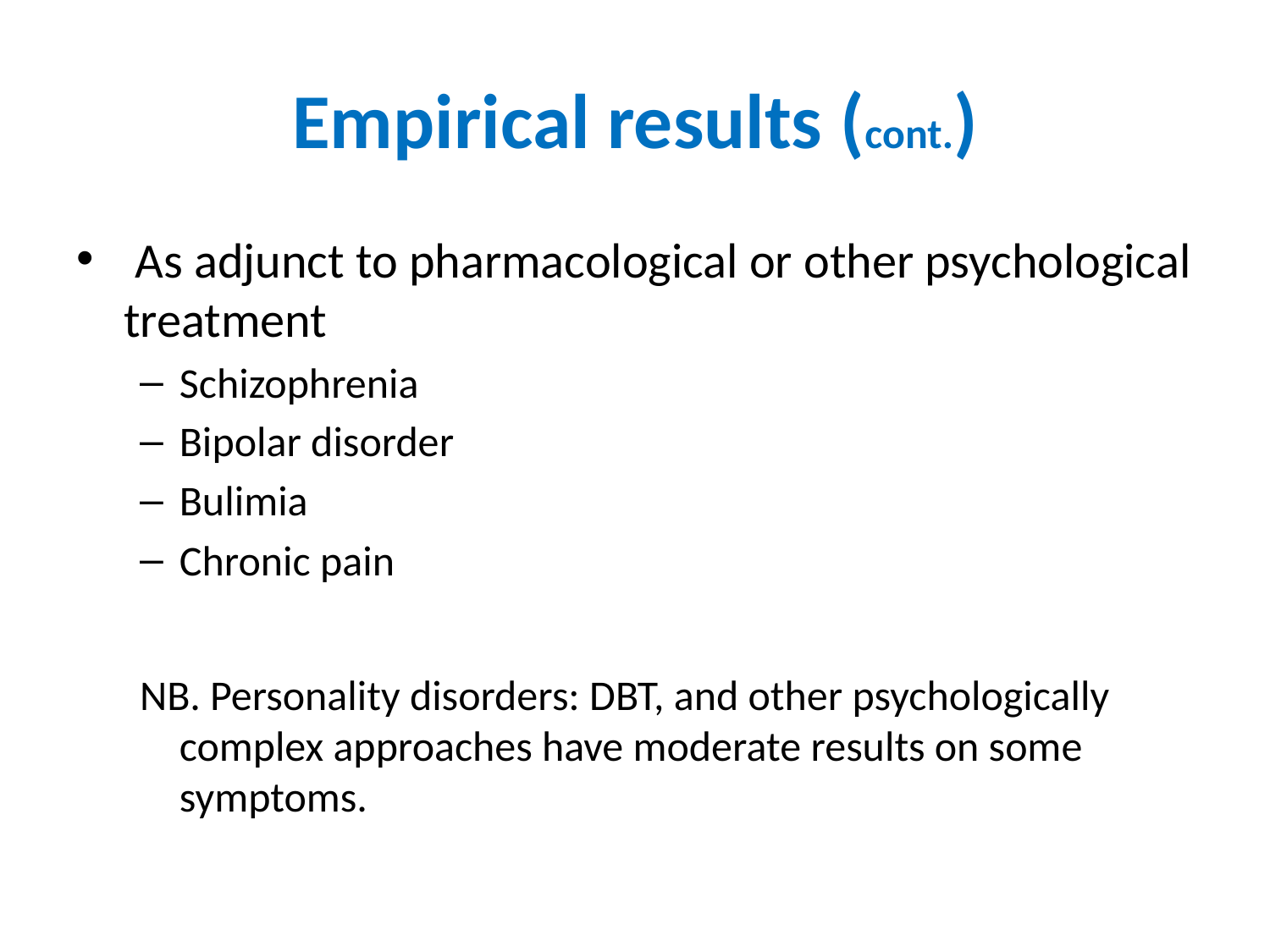

# Empirical results (cont.)
 As adjunct to pharmacological or other psychological treatment
Schizophrenia
Bipolar disorder
Bulimia
Chronic pain

NB. Personality disorders: DBT, and other psychologically complex approaches have moderate results on some symptoms.